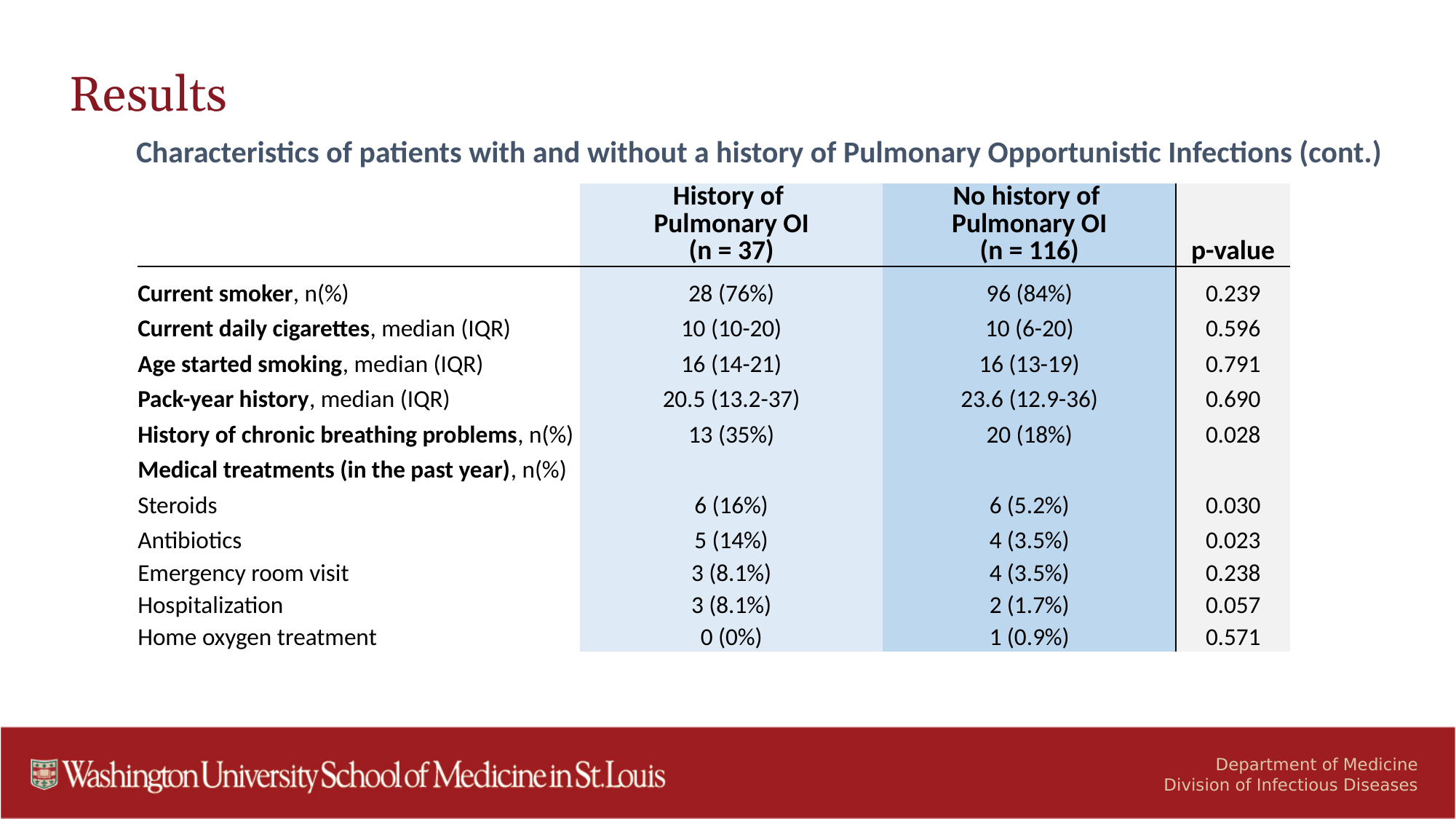

# Results
Characteristics of patients with and without a history of Pulmonary Opportunistic Infections (cont.)
|  | History of Pulmonary OI (n = 37) | No history of Pulmonary OI (n = 116) | p-value |
| --- | --- | --- | --- |
| Current smoker, n(%) | 28 (76%) | 96 (84%) | 0.239 |
| Current daily cigarettes, median (IQR) | 10 (10-20) | 10 (6-20) | 0.596 |
| Age started smoking, median (IQR) | 16 (14-21) | 16 (13-19) | 0.791 |
| Pack-year history, median (IQR) | 20.5 (13.2-37) | 23.6 (12.9-36) | 0.690 |
| History of chronic breathing problems, n(%) | 13 (35%) | 20 (18%) | 0.028 |
| Medical treatments (in the past year), n(%) |  |  |  |
| Steroids | 6 (16%) | 6 (5.2%) | 0.030 |
| Antibiotics | 5 (14%) | 4 (3.5%) | 0.023 |
| Emergency room visit | 3 (8.1%) | 4 (3.5%) | 0.238 |
| Hospitalization | 3 (8.1%) | 2 (1.7%) | 0.057 |
| Home oxygen treatment | 0 (0%) | 1 (0.9%) | 0.571 |